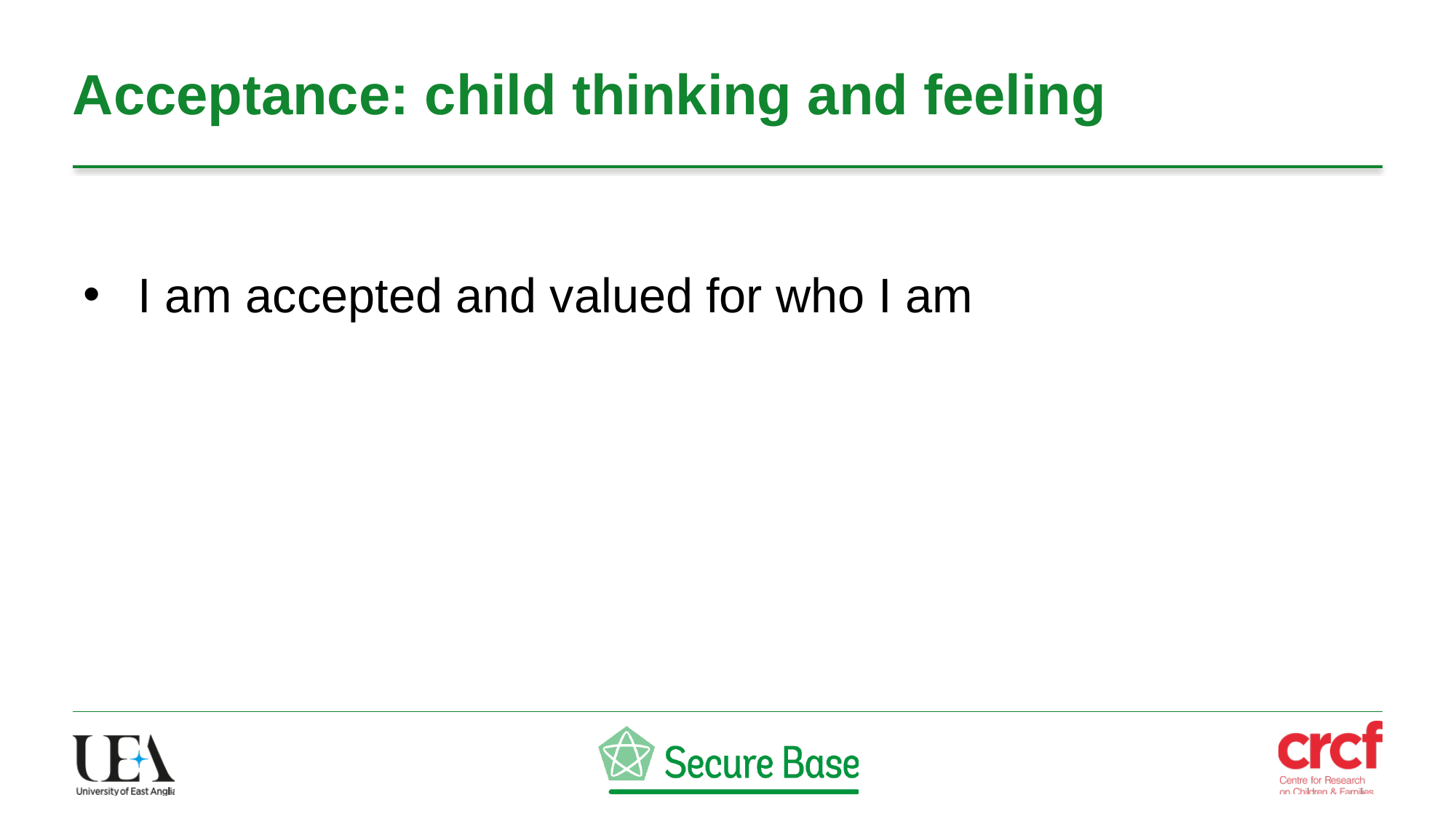

# Acceptance: child thinking and feeling

I am accepted and valued for who I am